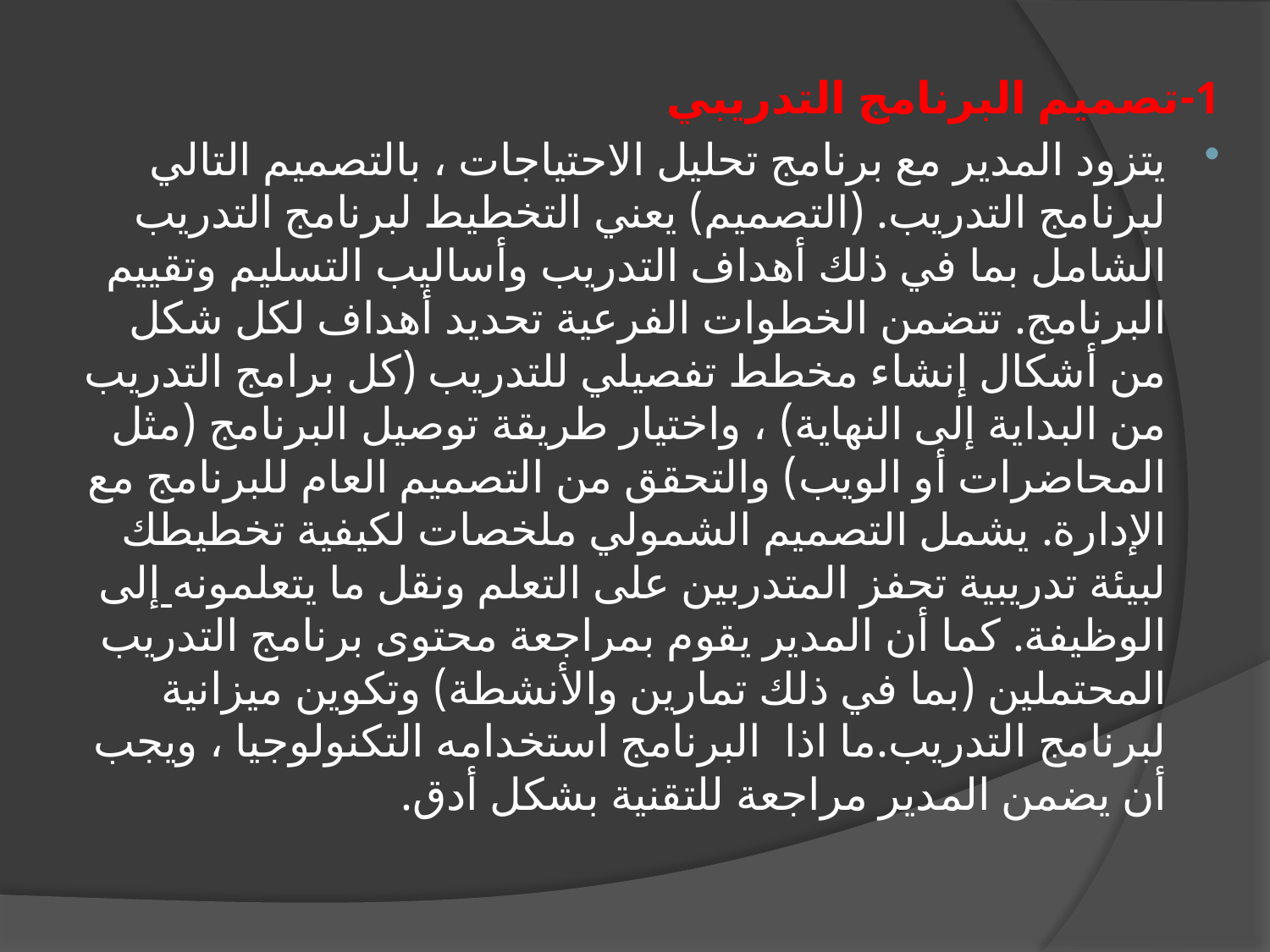

1-تصميم البرنامج التدريبي
يتزود المدير مع برنامج تحليل الاحتياجات ، بالتصميم التالي لبرنامج التدريب. (التصميم) يعني التخطيط لبرنامج التدريب الشامل بما في ذلك أهداف التدريب وأساليب التسليم وتقييم البرنامج. تتضمن الخطوات الفرعية تحديد أهداف لكل شكل من أشكال إنشاء مخطط تفصيلي للتدريب (كل برامج التدريب من البداية إلى النهاية) ، واختيار طريقة توصيل البرنامج (مثل المحاضرات أو الويب) والتحقق من التصميم العام للبرنامج مع الإدارة. يشمل التصميم الشمولي ملخصات لكيفية تخطيطك لبيئة تدريبية تحفز المتدربين على التعلم ونقل ما يتعلمونه إلى الوظيفة. كما أن المدير يقوم بمراجعة محتوى برنامج التدريب المحتملين (بما في ذلك تمارين والأنشطة) وتكوين ميزانية لبرنامج التدريب.ما اذا  البرنامج استخدامه التكنولوجيا ، ويجب أن يضمن المدير مراجعة للتقنية بشكل أدق.